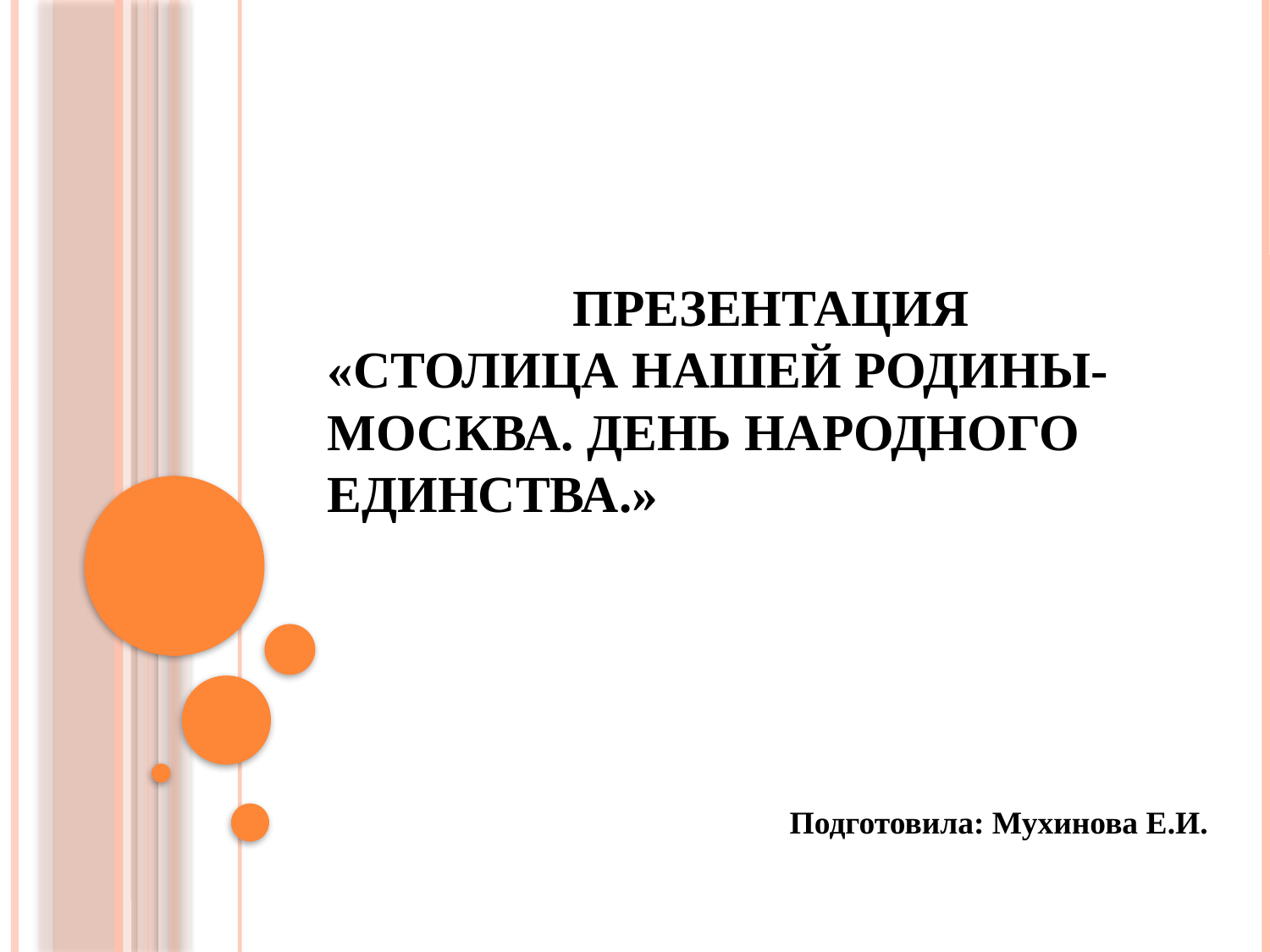

# Презентация «Столица нашей Родины-Москва. День народного единства.»
Подготовила: Мухинова Е.И.